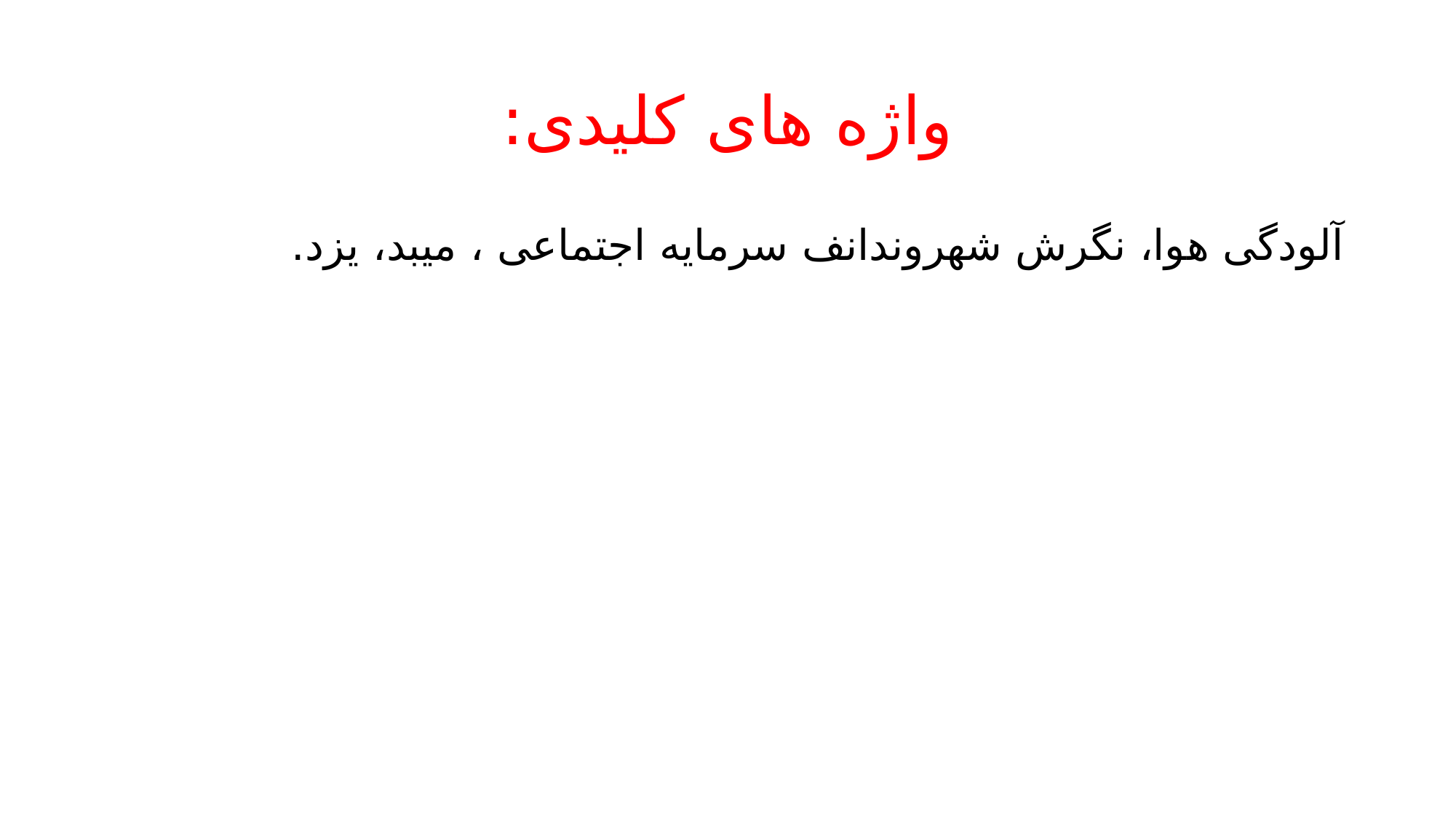

# واژه های کلیدی:
آلودگی هوا، نگرش شهروندانف سرمایه اجتماعی ، میبد، یزد.